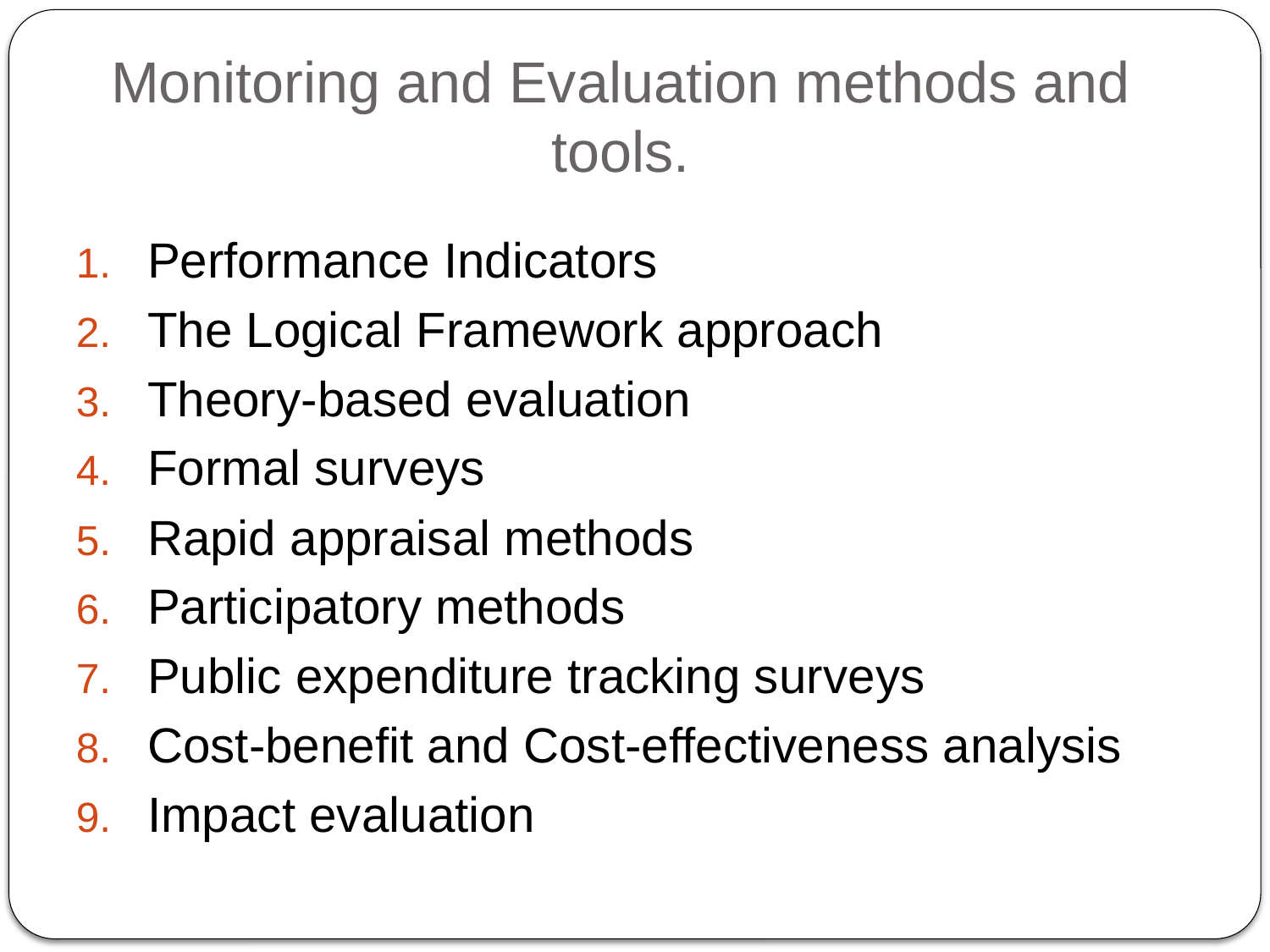

# Monitoring and Evaluation methods and tools.
Performance Indicators
The Logical Framework approach
Theory-based evaluation
Formal surveys
Rapid appraisal methods
Participatory methods
Public expenditure tracking surveys
Cost-benefit and Cost-effectiveness analysis
Impact evaluation